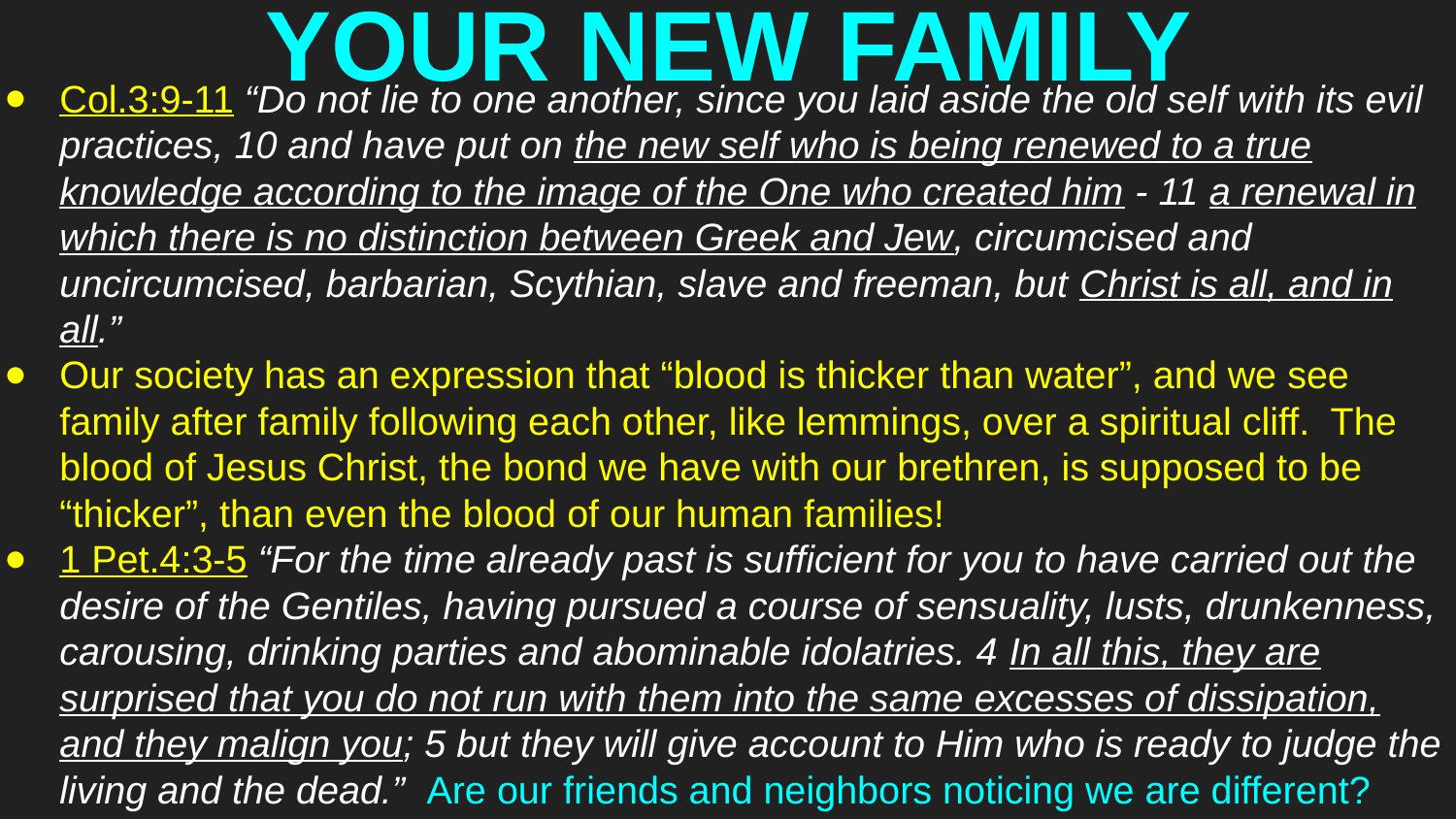

# YOUR NEW FAMILY
Col.3:9-11 “Do not lie to one another, since you laid aside the old self with its evil practices, 10 and have put on the new self who is being renewed to a true knowledge according to the image of the One who created him - 11 a renewal in which there is no distinction between Greek and Jew, circumcised and uncircumcised, barbarian, Scythian, slave and freeman, but Christ is all, and in all.”
Our society has an expression that “blood is thicker than water”, and we see family after family following each other, like lemmings, over a spiritual cliff.  The blood of Jesus Christ, the bond we have with our brethren, is supposed to be “thicker”, than even the blood of our human families!
1 Pet.4:3-5 “For the time already past is sufficient for you to have carried out the desire of the Gentiles, having pursued a course of sensuality, lusts, drunkenness, carousing, drinking parties and abominable idolatries. 4 In all this, they are surprised that you do not run with them into the same excesses of dissipation, and they malign you; 5 but they will give account to Him who is ready to judge the living and the dead.”  Are our friends and neighbors noticing we are different?